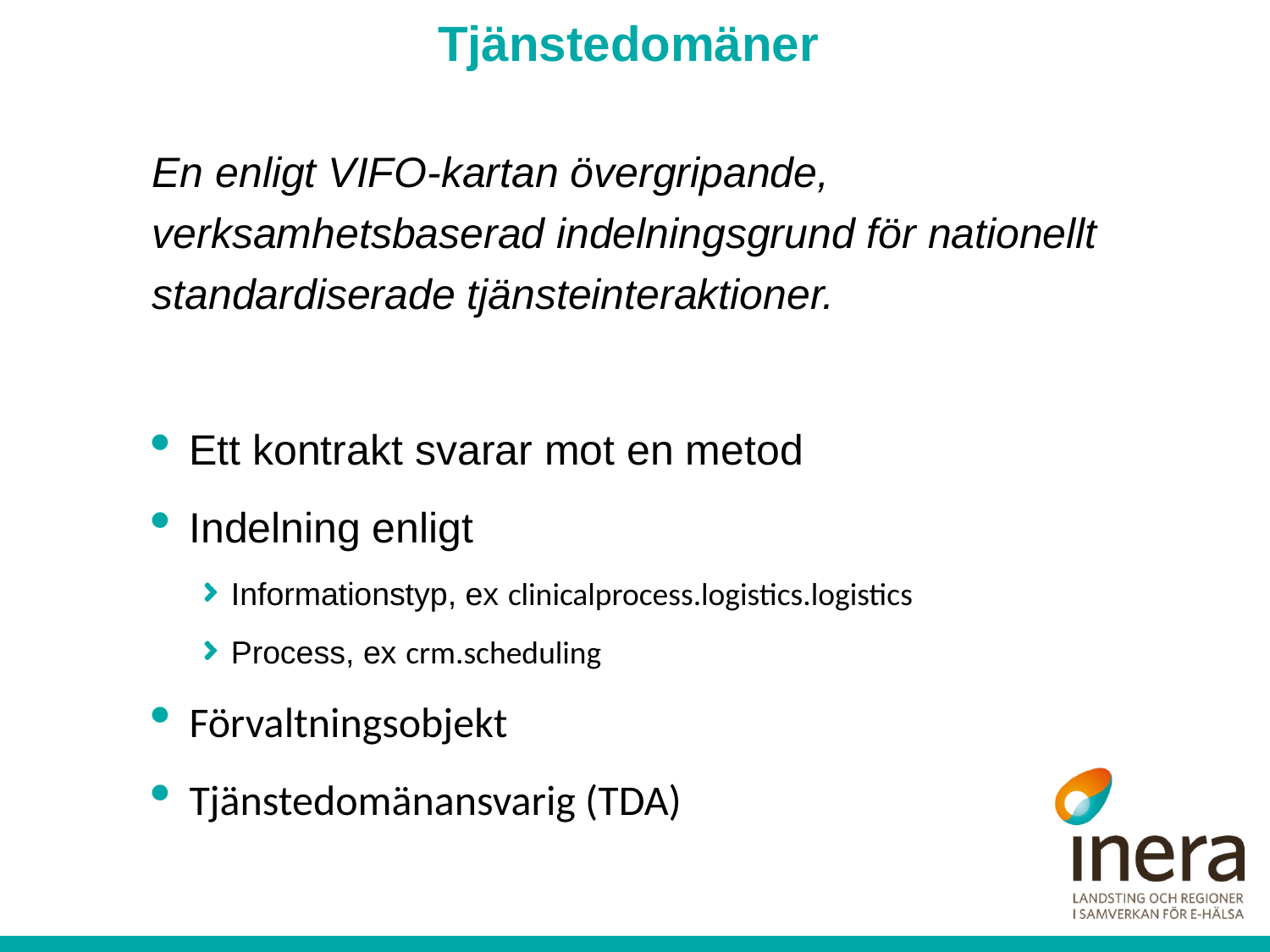

# Tjänstedomäner
En enligt VIFO-kartan övergripande, verksamhetsbaserad indelningsgrund för nationellt standardiserade tjänsteinteraktioner.

Ett kontrakt svarar mot en metod
Indelning enligt
Informationstyp, ex clinicalprocess.logistics.logistics
Process, ex crm.scheduling
Förvaltningsobjekt
Tjänstedomänansvarig (TDA)